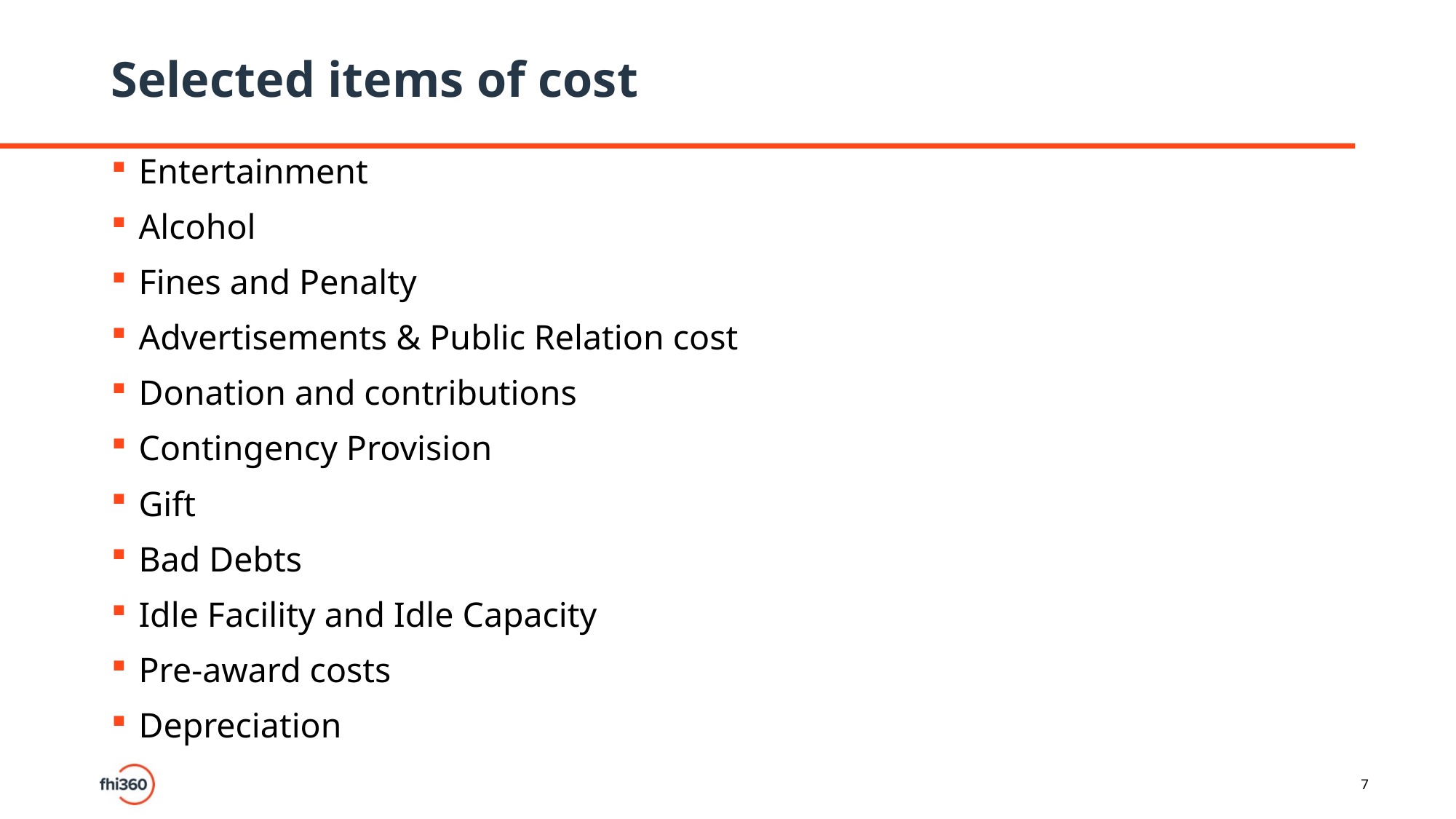

# Selected items of cost
Entertainment
Alcohol
Fines and Penalty
Advertisements & Public Relation cost
Donation and contributions
Contingency Provision
Gift
Bad Debts
Idle Facility and Idle Capacity
Pre-award costs
Depreciation